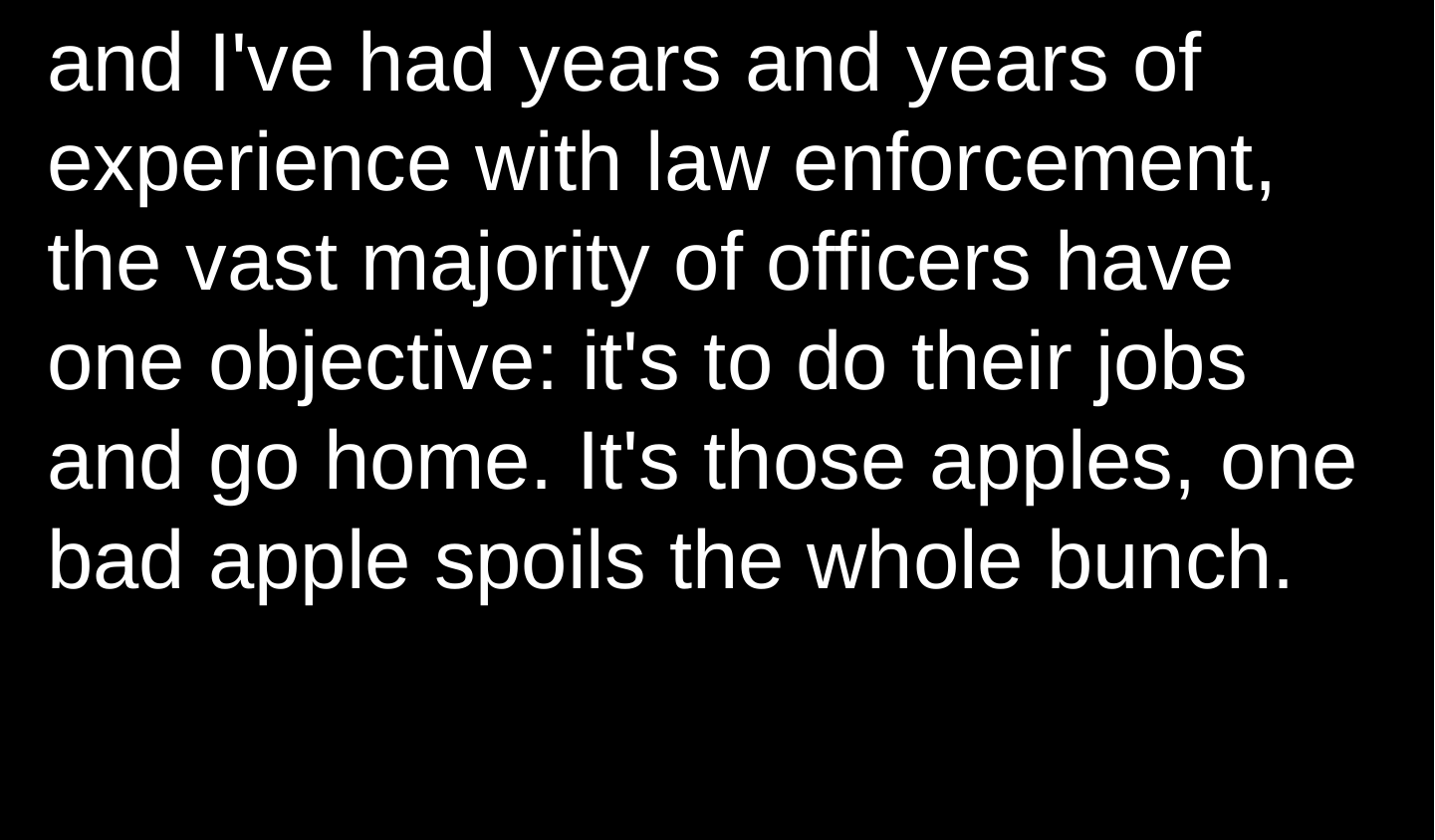

and I've had years and years of experience with law enforcement, the vast majority of officers have one objective: it's to do their jobs and go home. It's those apples, one bad apple spoils the whole bunch.